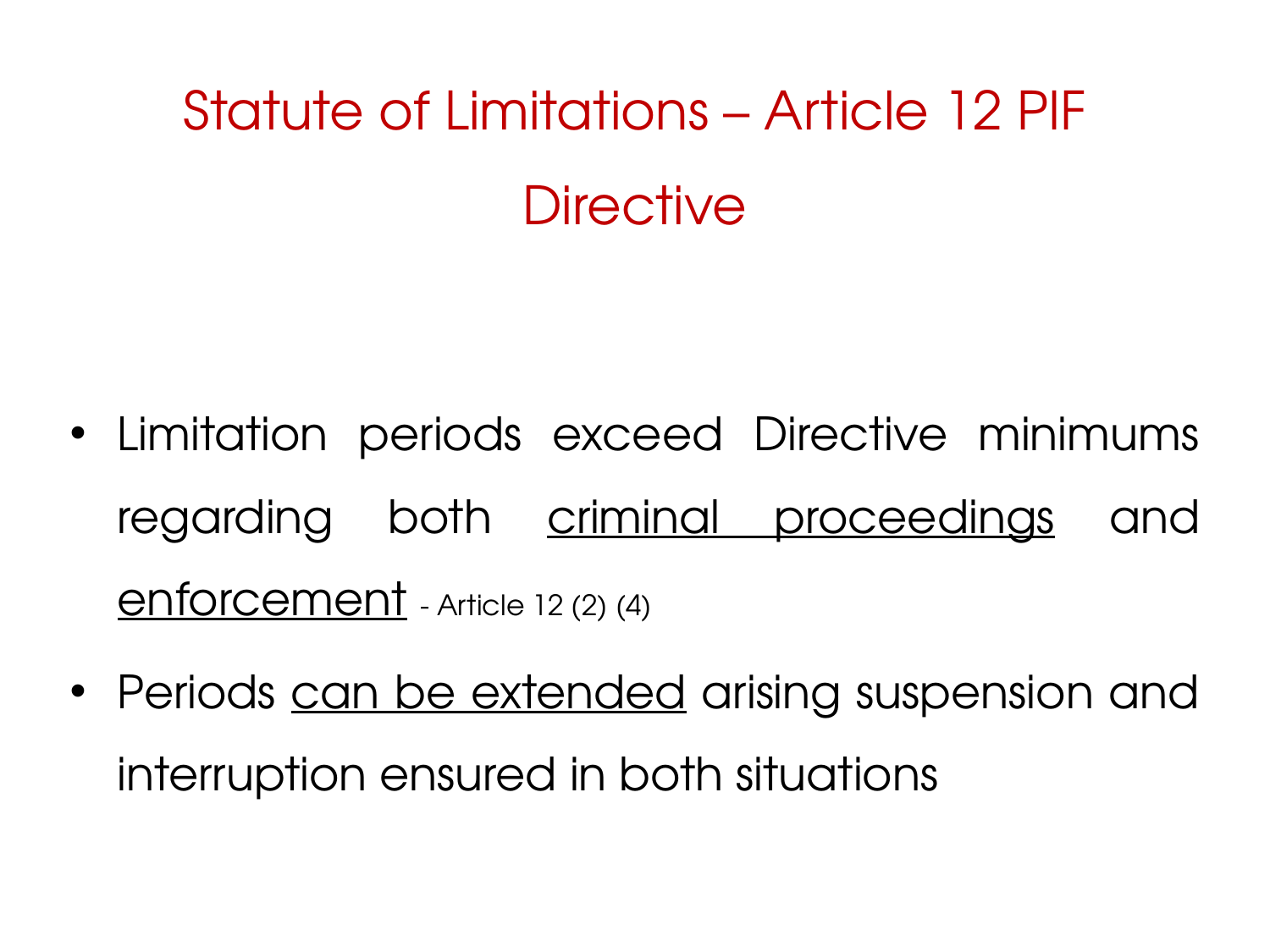

# Statute of Limitations – Article 12 PIF Directive
Limitation periods exceed Directive minimums regarding both criminal proceedings and enforcement - Article 12 (2) (4)
Periods can be extended arising suspension and interruption ensured in both situations